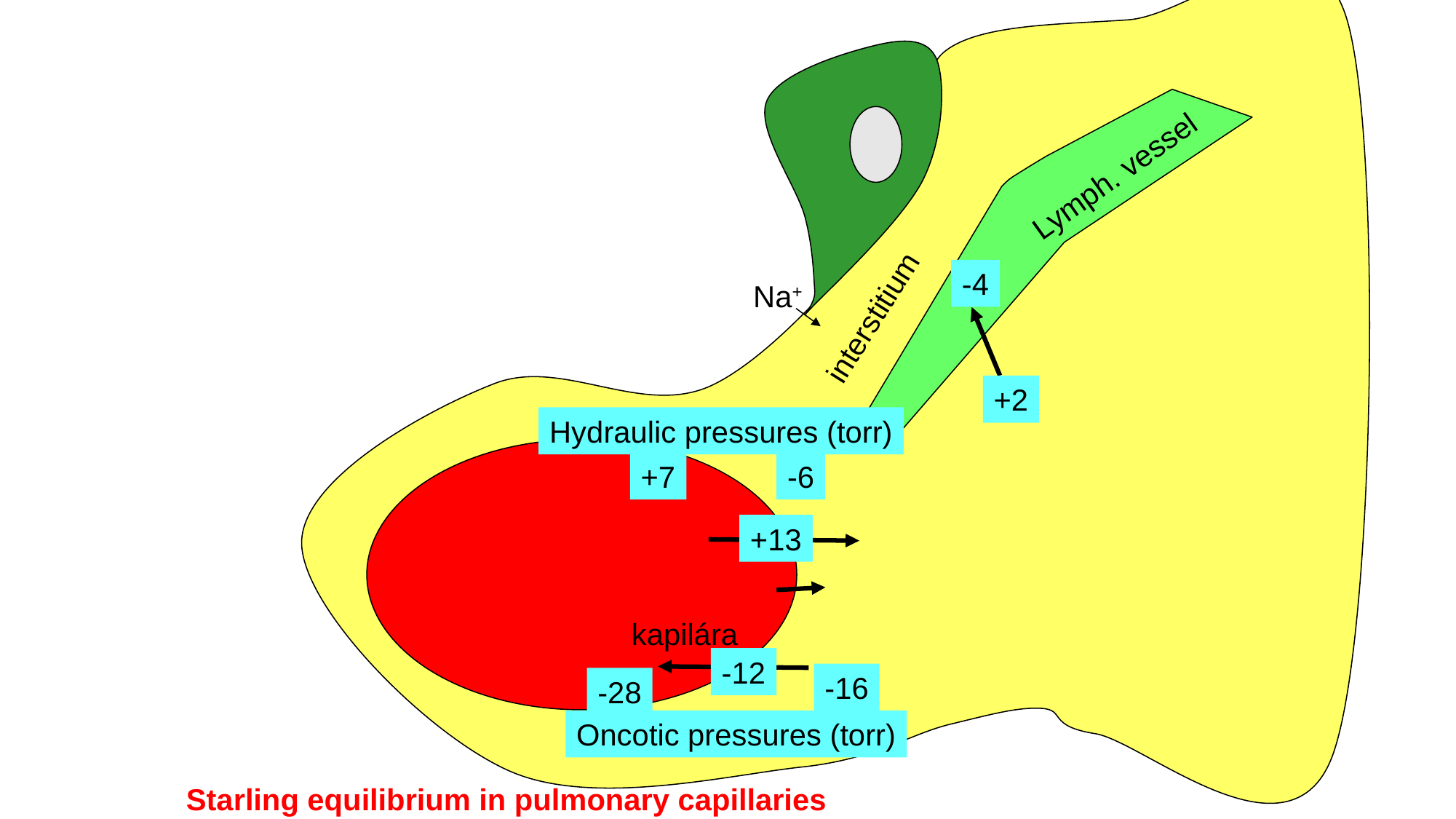

Lymph. vessel
-4
Na+
interstitium

+2
Hydraulic pressures (torr)

+7
-6
+13

kapilára
-12
-16

-28
Oncotic pressures (torr)
Starling equilibrium in pulmonary capillaries